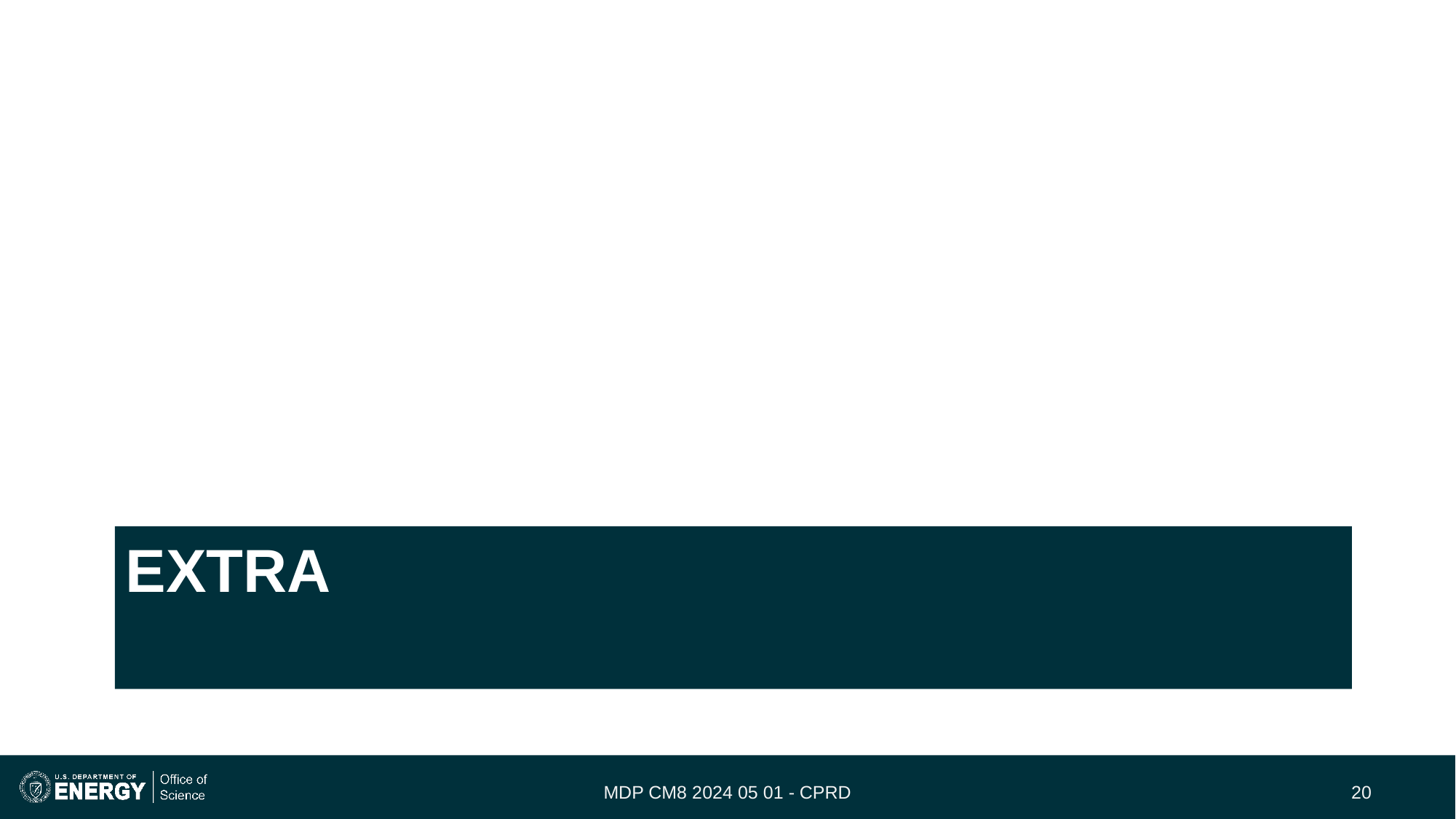

# EXTRA
MDP CM8 2024 05 01 - CPRD
20